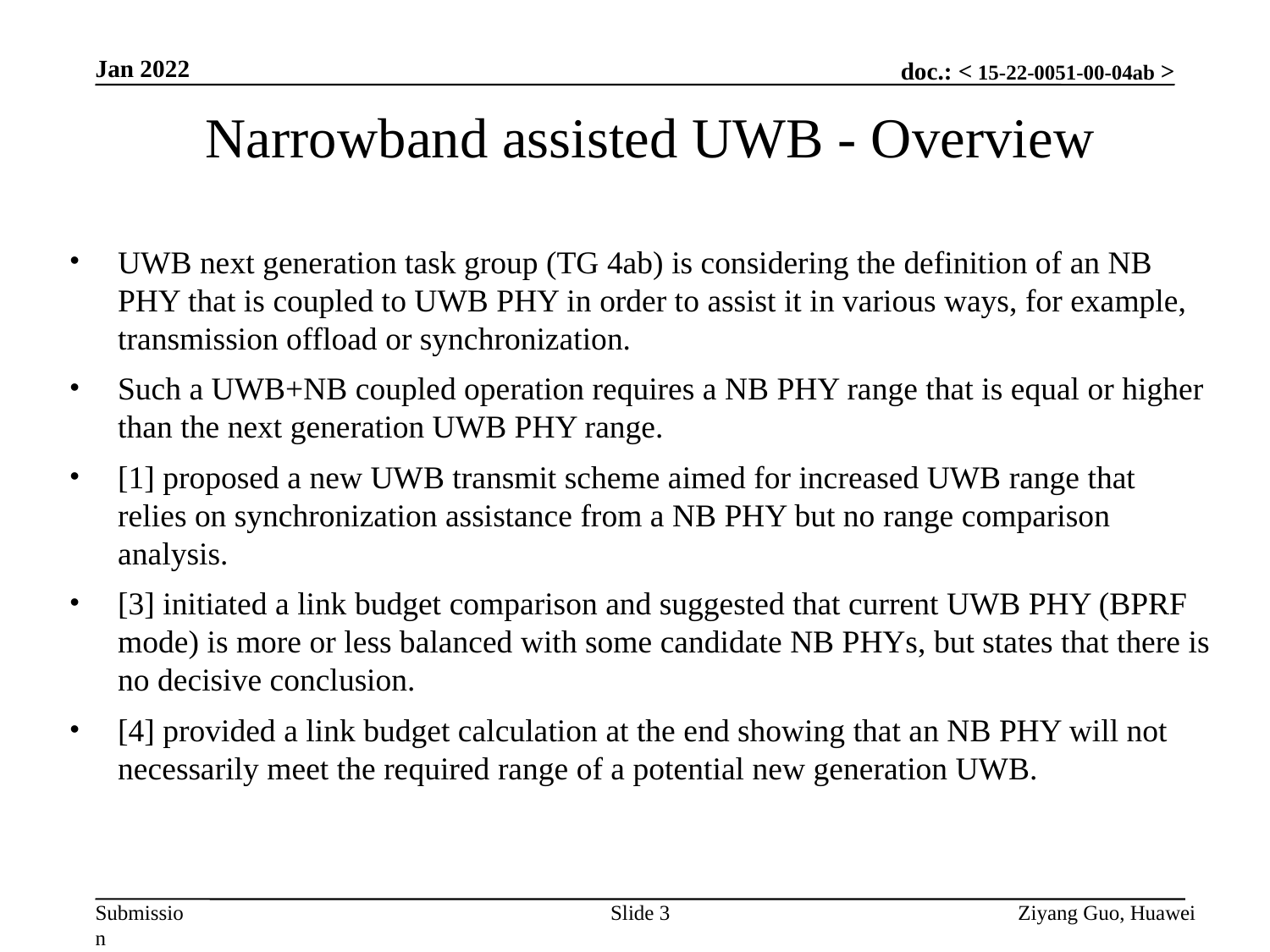

Jan 2022
Narrowband assisted UWB - Overview
UWB next generation task group (TG 4ab) is considering the definition of an NB PHY that is coupled to UWB PHY in order to assist it in various ways, for example, transmission offload or synchronization.
Such a UWB+NB coupled operation requires a NB PHY range that is equal or higher than the next generation UWB PHY range.
[1] proposed a new UWB transmit scheme aimed for increased UWB range that relies on synchronization assistance from a NB PHY but no range comparison analysis.
[3] initiated a link budget comparison and suggested that current UWB PHY (BPRF mode) is more or less balanced with some candidate NB PHYs, but states that there is no decisive conclusion.
[4] provided a link budget calculation at the end showing that an NB PHY will not necessarily meet the required range of a potential new generation UWB.

Slide 3
Ziyang Guo, Huawei